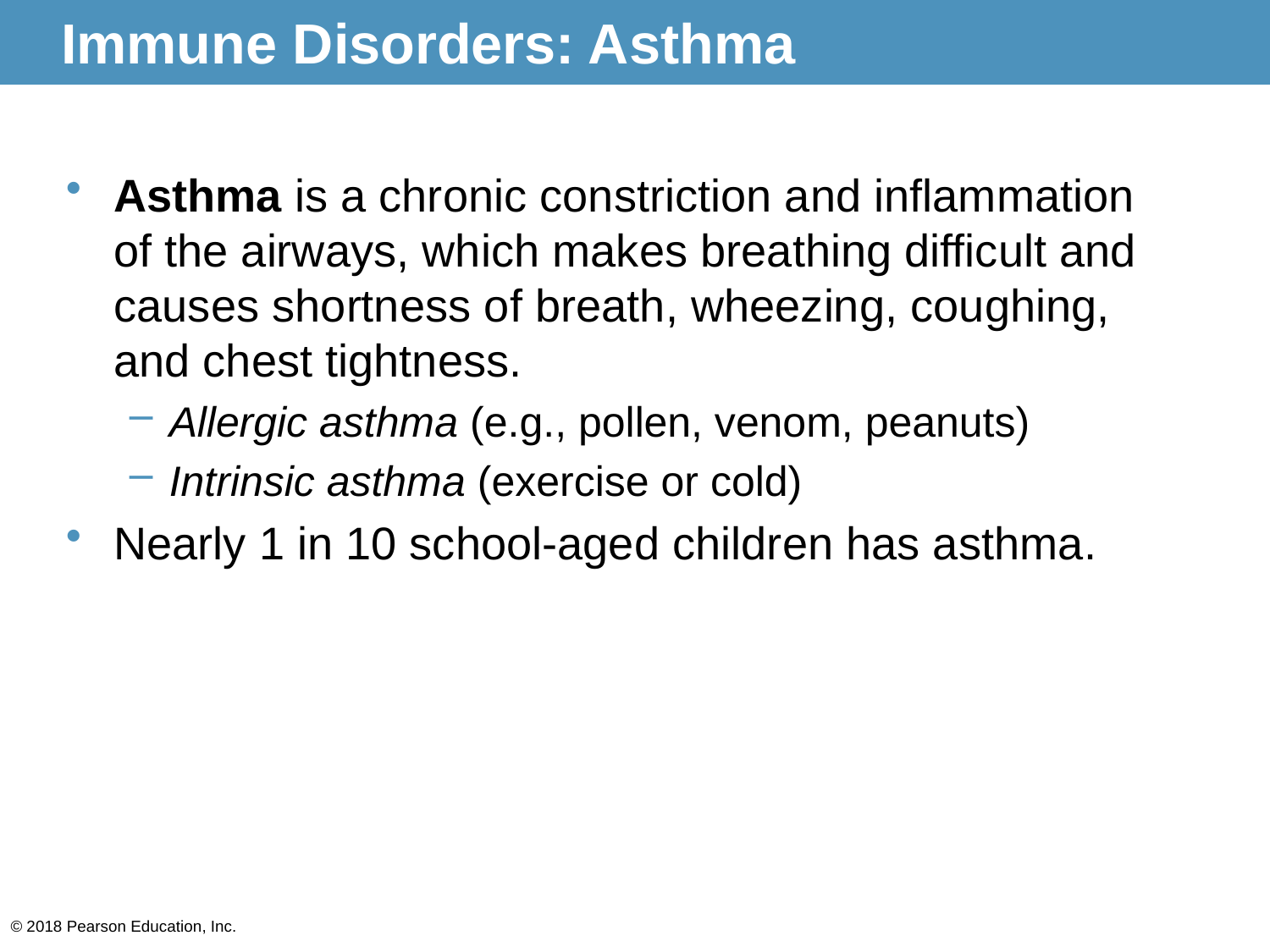

# Immune Disorders: Asthma
Asthma is a chronic constriction and inflammation of the airways, which makes breathing difficult and causes shortness of breath, wheezing, coughing, and chest tightness.
Allergic asthma (e.g., pollen, venom, peanuts)
Intrinsic asthma (exercise or cold)
Nearly 1 in 10 school-aged children has asthma.